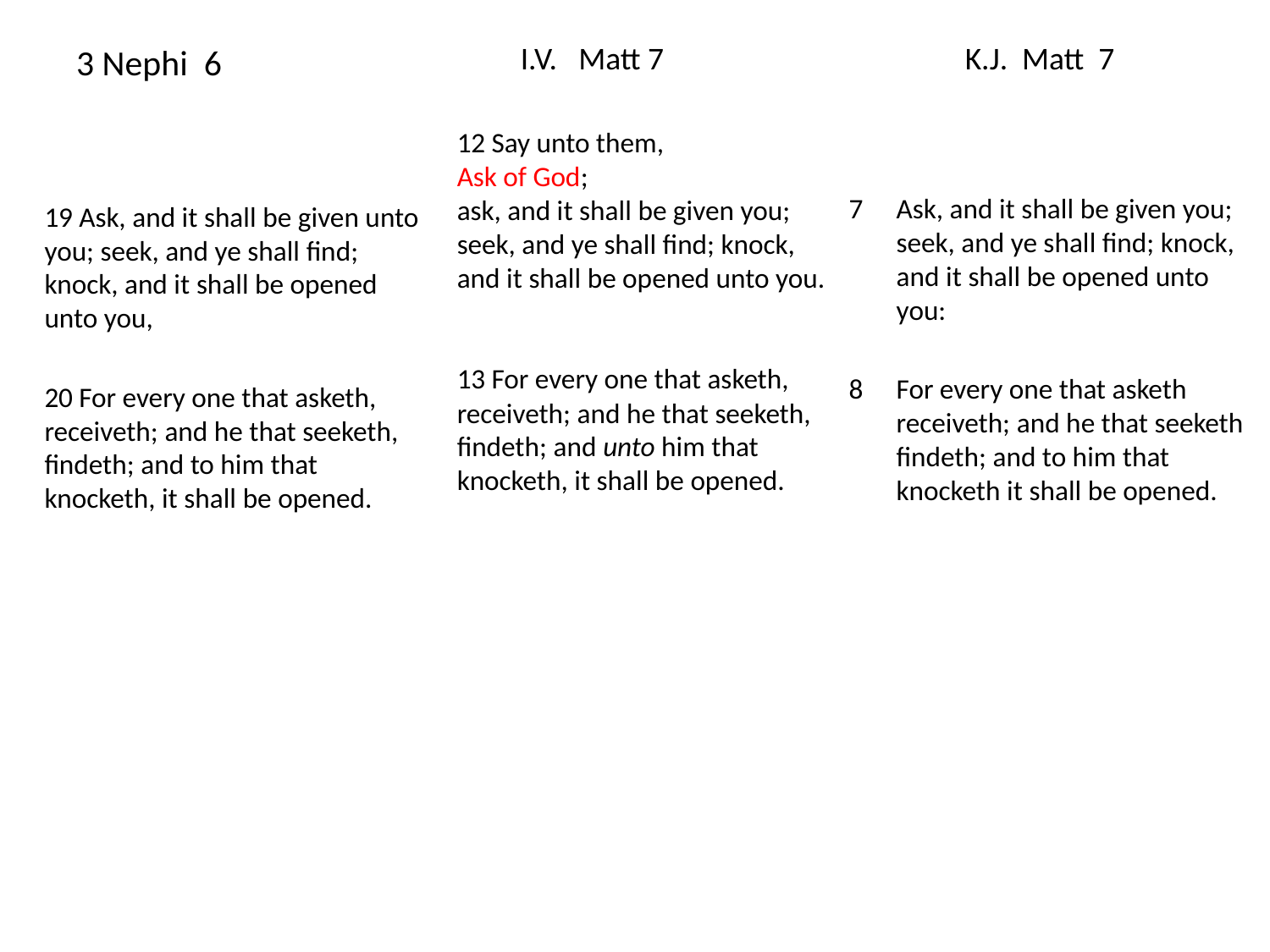

# 3 Nephi  6
I.V.   Matt 7
K.J.  Matt  7

19 Ask, and it shall be given unto you; seek, and ye shall find; knock, and it shall be opened unto you,

20 For every one that asketh, receiveth; and he that seeketh, findeth; and to him that knocketh, it shall be opened.

12 Say unto them,
Ask of God;
ask, and it shall be given you; seek, and ye shall find; knock, and it shall be opened unto you.

13 For every one that asketh, receiveth; and he that seeketh, findeth; and unto him that knocketh, it shall be opened.

7 	Ask, and it shall be given you; seek, and ye shall find; knock, and it shall be opened unto you:

8 	For every one that asketh receiveth; and he that seeketh findeth; and to him that knocketh it shall be opened.